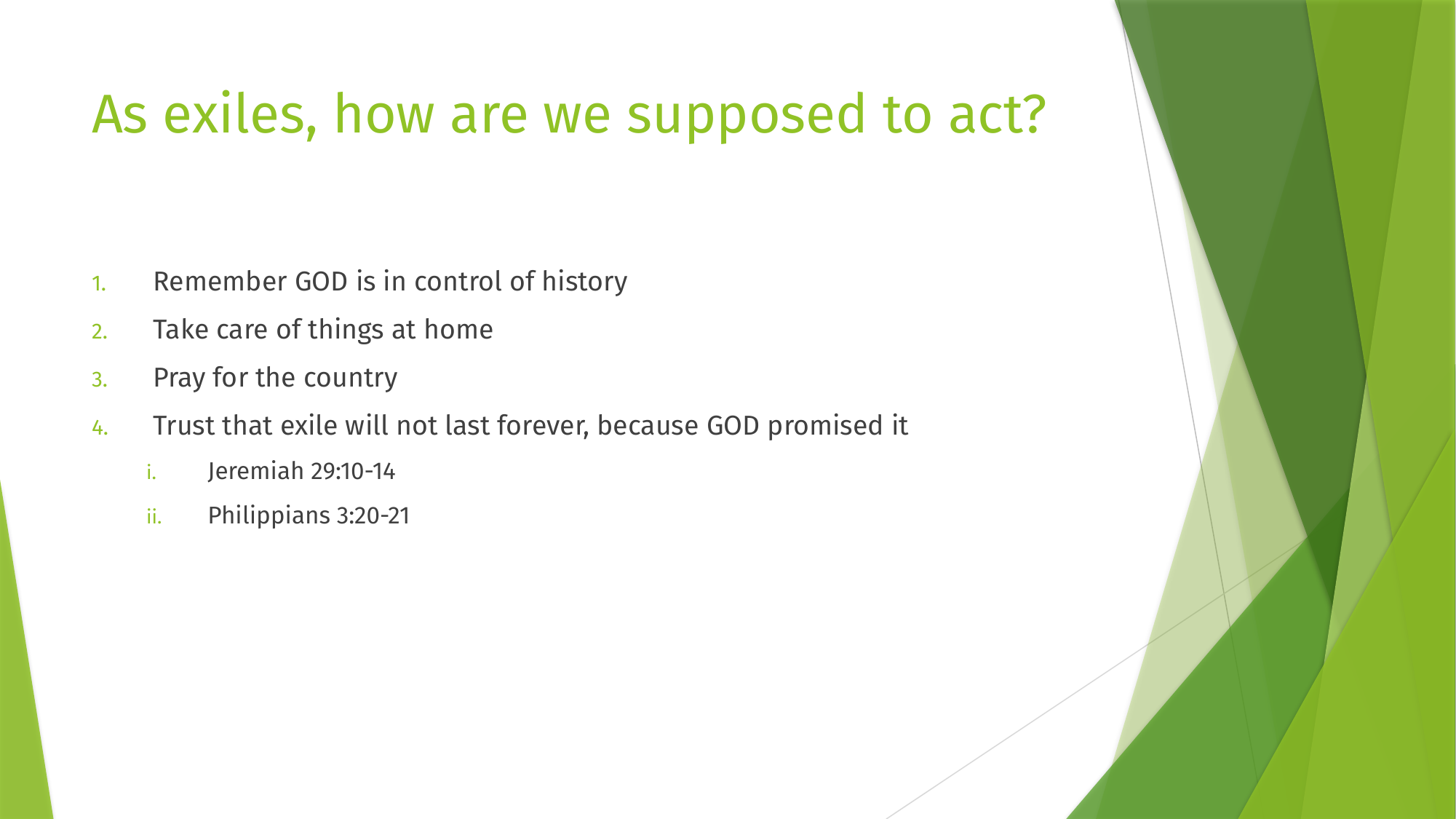

# As exiles, how are we supposed to act?
Remember GOD is in control of history
Take care of things at home
Pray for the country
Trust that exile will not last forever, because GOD promised it
Jeremiah 29:10-14
Philippians 3:20-21